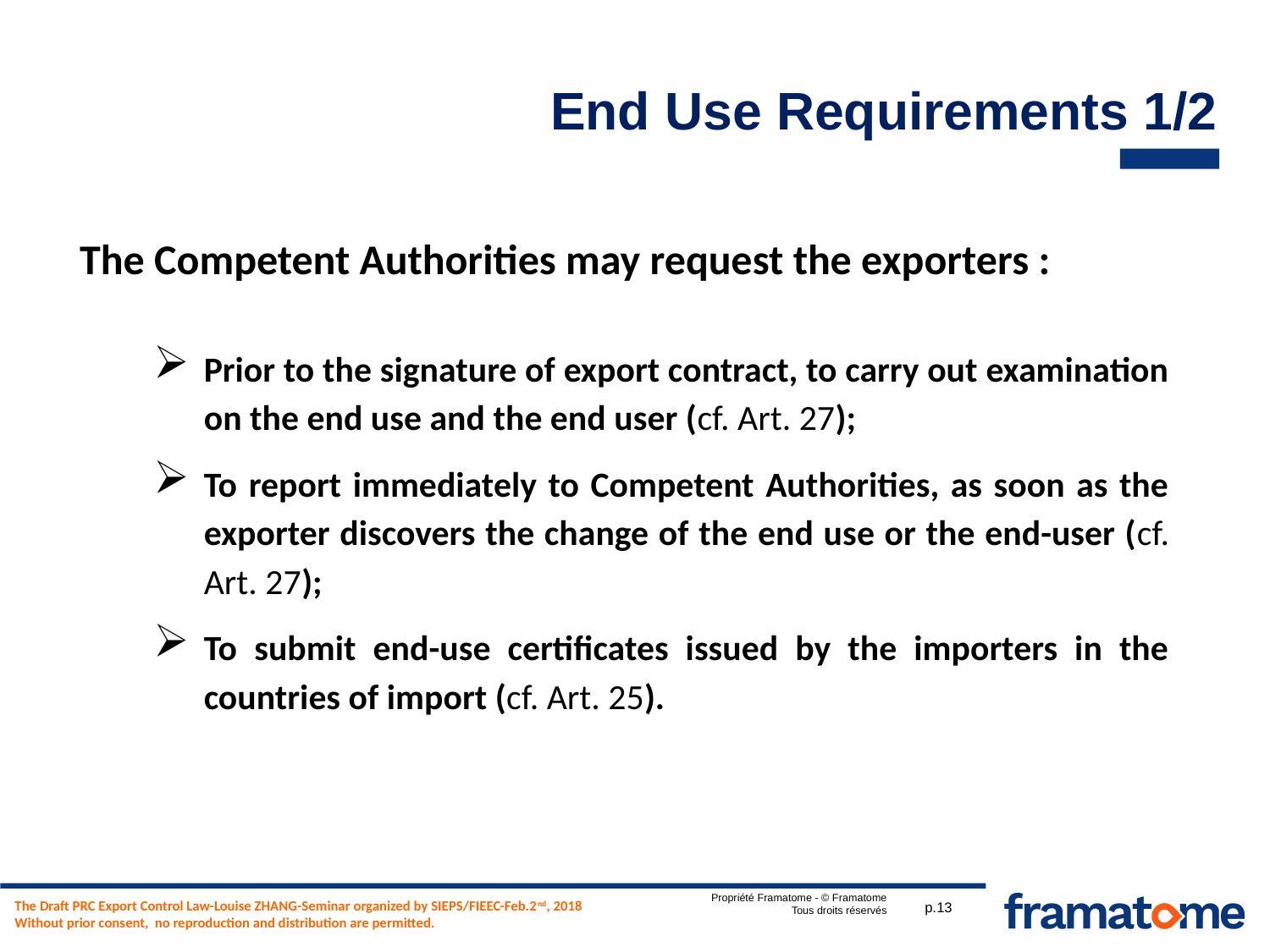

# End Use Requirements 1/2
The Competent Authorities may request the exporters :

Prior to the signature of export contract, to carry out examination on the end use and the end user (cf. Art. 27);
To report immediately to Competent Authorities, as soon as the exporter discovers the change of the end use or the end-user (cf. Art. 27);
To submit end-use certificates issued by the importers in the countries of import (cf. Art. 25).